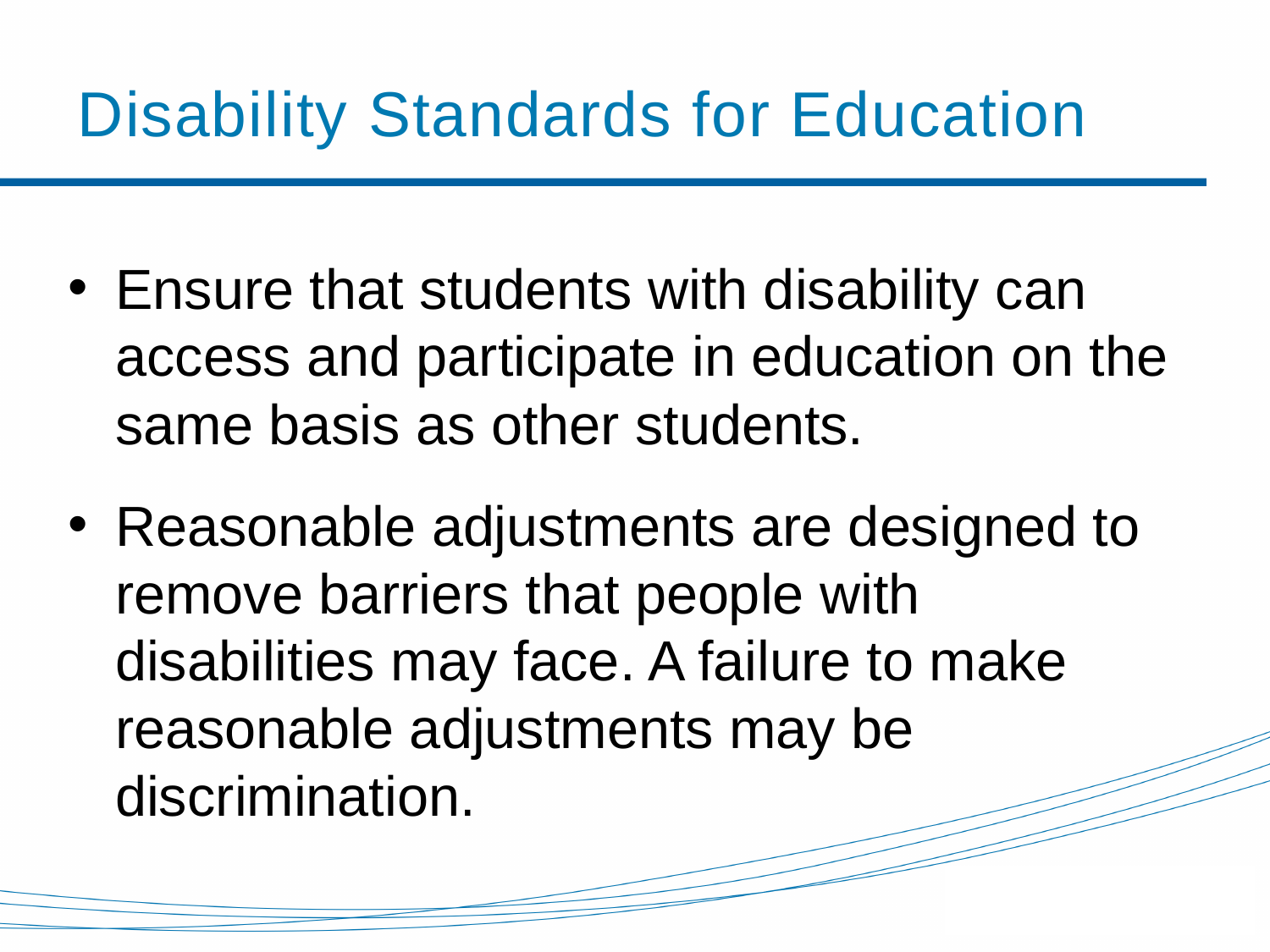

# Disability Standards for Education
Ensure that students with disability can access and participate in education on the same basis as other students.
Reasonable adjustments are designed to remove barriers that people with disabilities may face. A failure to make reasonable adjustments may be discrimination.